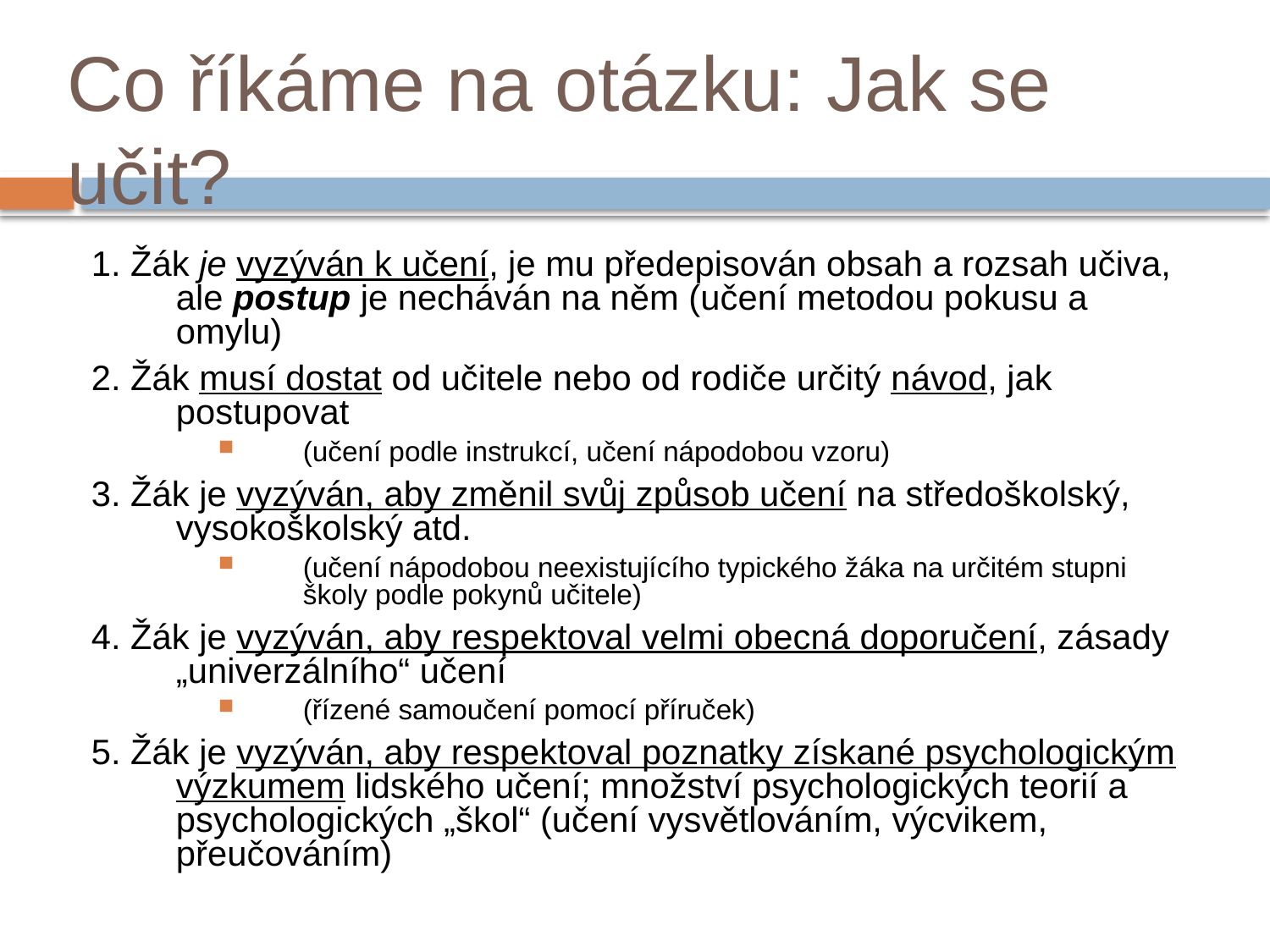

# Co říkáme na otázku: Jak se učit?
1. Žák je vyzýván k učení, je mu předepisován obsah a rozsah učiva, ale postup je necháván na něm (učení metodou pokusu a omylu)
2. Žák musí dostat od učitele nebo od rodiče určitý návod, jak postupovat
(učení podle instrukcí, učení nápodobou vzoru)
3. Žák je vyzýván, aby změnil svůj způsob učení na středoškolský, vysokoškolský atd.
(učení nápodobou neexistujícího typického žáka na určitém stupni školy podle pokynů učitele)
4. Žák je vyzýván, aby respektoval velmi obecná doporučení, zásady „univerzálního“ učení
(řízené samoučení pomocí příruček)
5. Žák je vyzýván, aby respektoval poznatky získané psychologickým výzkumem lidského učení; množství psychologických teorií a psychologických „škol“ (učení vysvětlováním, výcvikem, přeučováním)